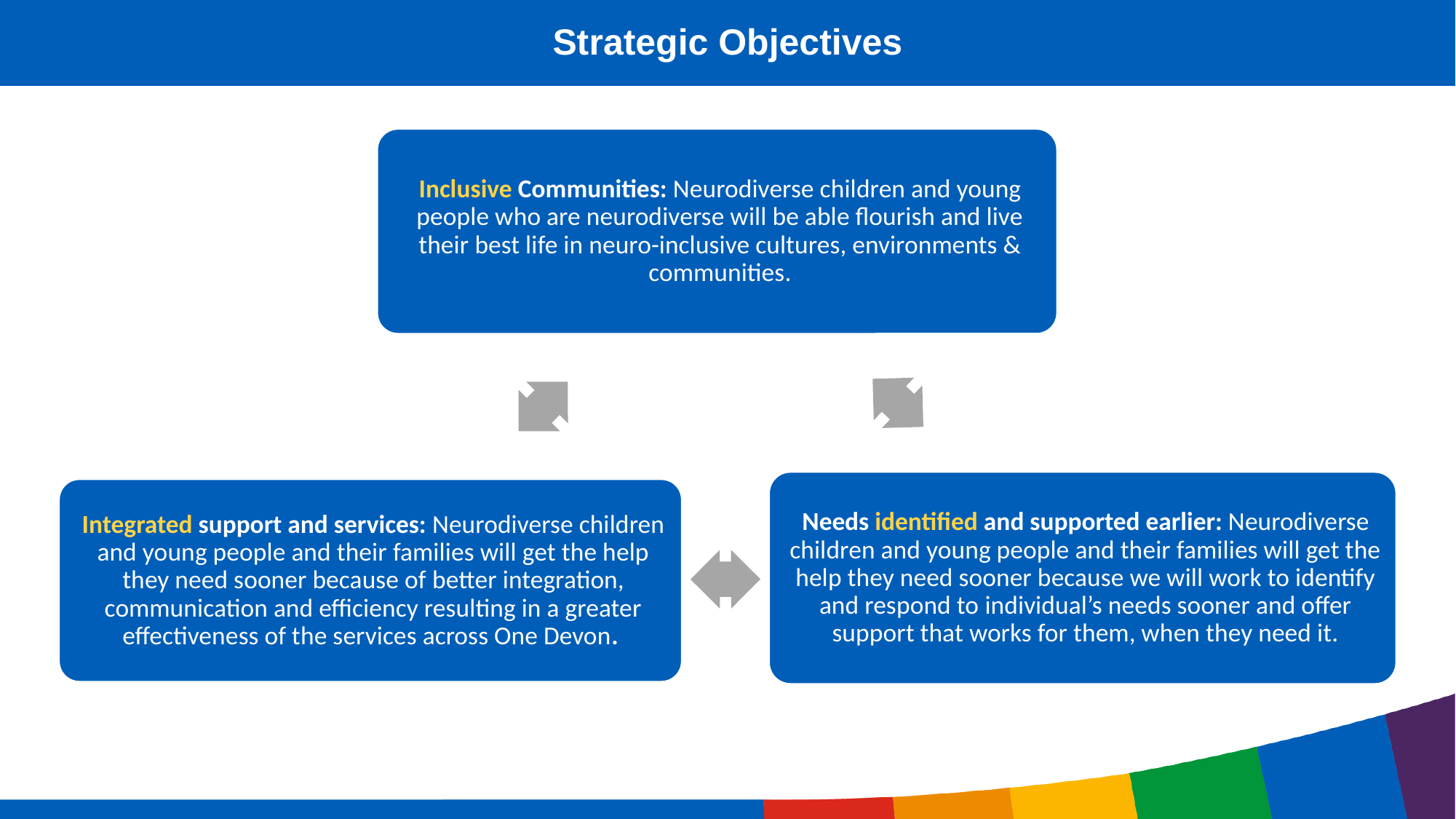

Strategic Objectives
Inclusive Communities: Neurodiverse children and young people who are neurodiverse will be able flourish and live their best life in neuro-inclusive cultures, environments & communities.

Needs identified and supported earlier: Neurodiverse children and young people and their families will get the help they need sooner because we will work to identify and respond to individual’s needs sooner and offer support that works for them, when they need it.

Integrated support and services: Neurodiverse children and young people and their families will get the help they need sooner because of better integration, communication and efficiency resulting in a greater effectiveness of the services across One Devon.